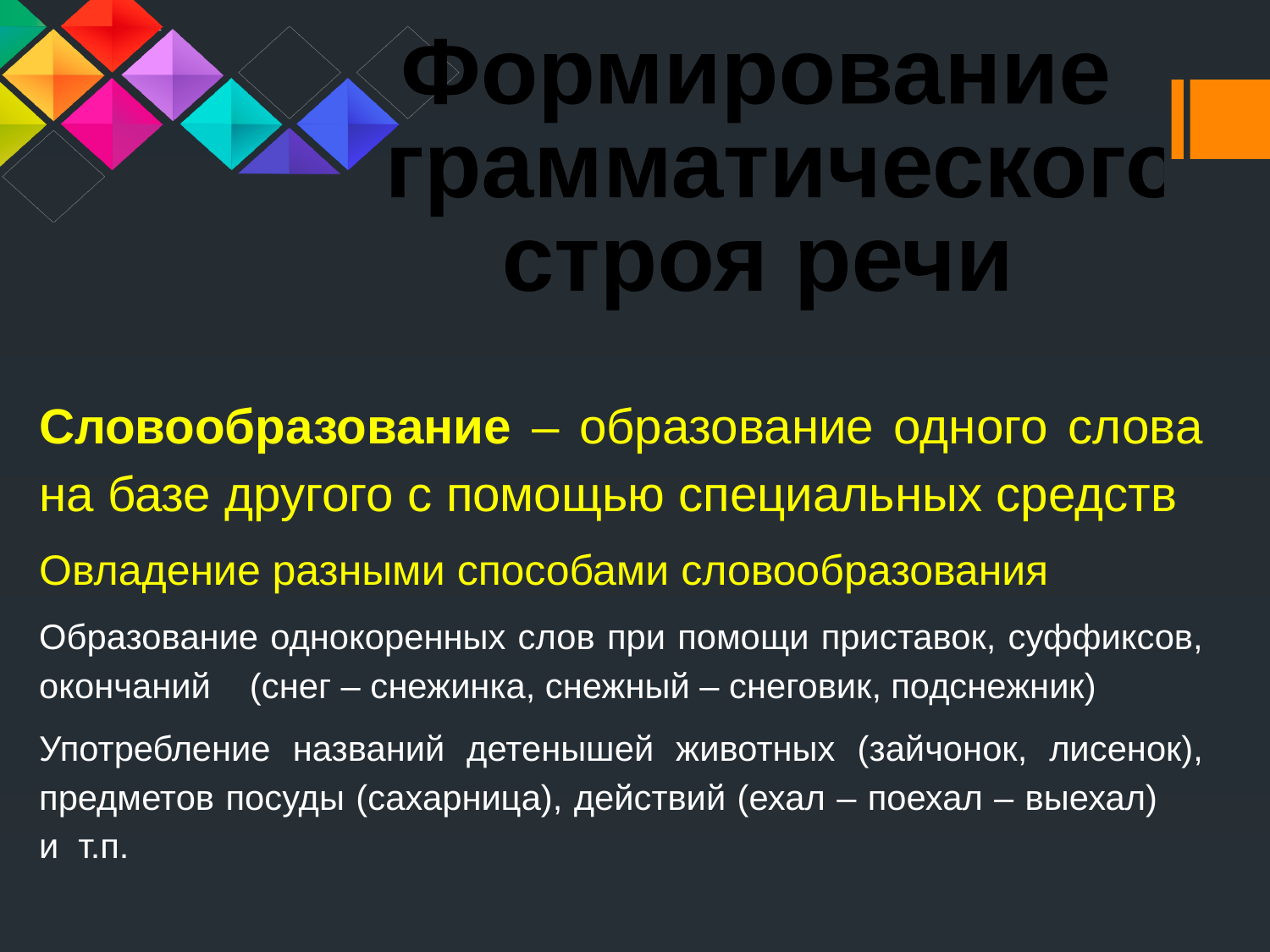

Формирование
 грамматического
строя речи
Словообразование – образование одного слова на базе другого с помощью специальных средств
Овладение разными способами словообразования
Образование однокоренных слов при помощи приставок, суффиксов, окончаний    (снег – снежинка, снежный – снеговик, подснежник)
Употребление названий детенышей животных (зайчонок, лисенок), предметов посуды (сахарница), действий (ехал – поехал – выехал)     и  т.п.